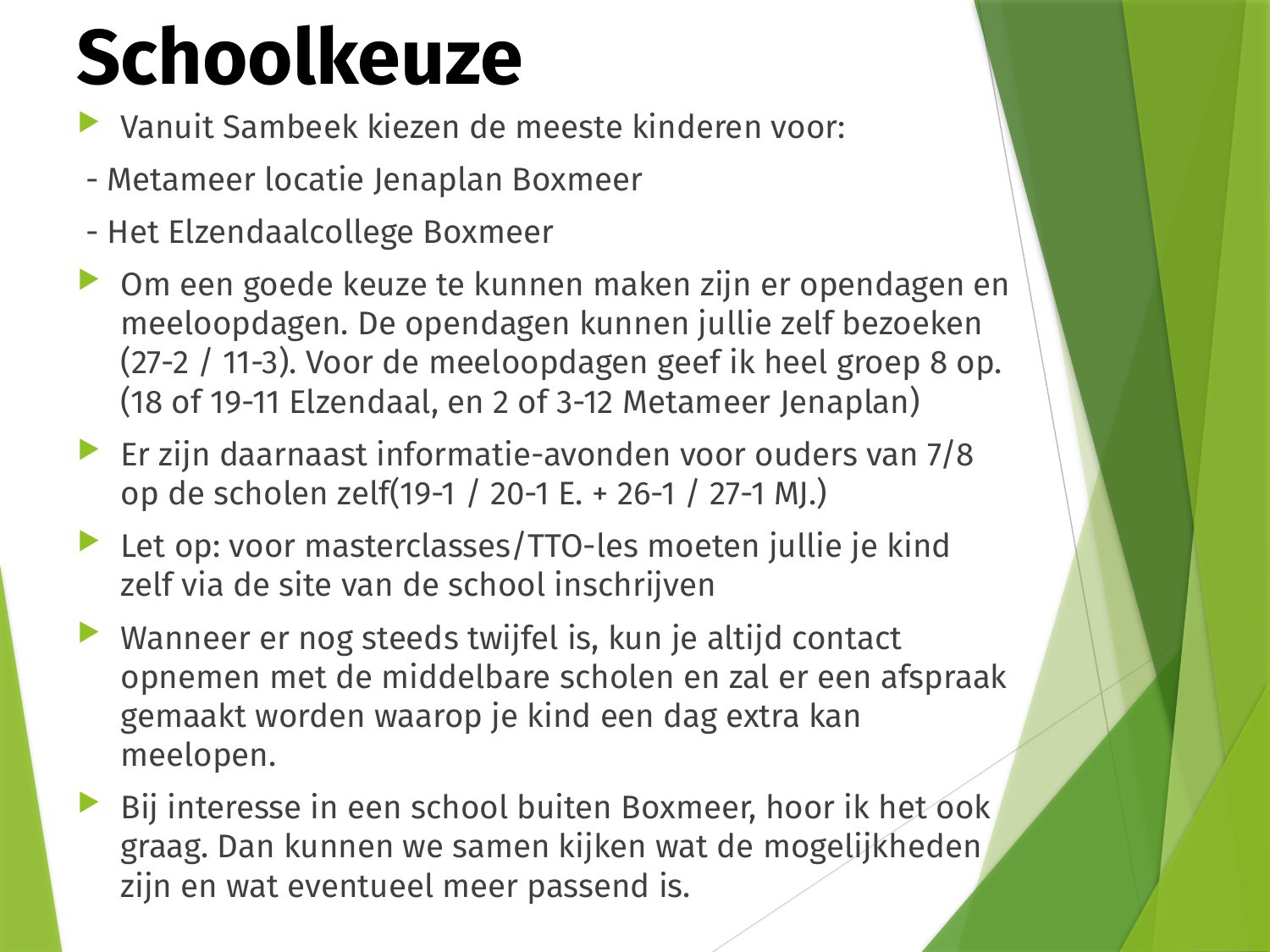

# Schoolkeuze
Vanuit Sambeek kiezen de meeste kinderen voor:
	- Metameer locatie Jenaplan Boxmeer
	- Het Elzendaalcollege Boxmeer
Om een goede keuze te kunnen maken zijn er opendagen en meeloopdagen. De opendagen kunnen jullie zelf bezoeken (27-2 / 11-3). Voor de meeloopdagen geef ik heel groep 8 op. (18 of 19-11 Elzendaal, en 2 of 3-12 Metameer Jenaplan)
Er zijn daarnaast informatie-avonden voor ouders van 7/8 op de scholen zelf(19-1 / 20-1 E. + 26-1 / 27-1 MJ.)
Let op: voor masterclasses/TTO-les moeten jullie je kind zelf via de site van de school inschrijven
Wanneer er nog steeds twijfel is, kun je altijd contact opnemen met de middelbare scholen en zal er een afspraak gemaakt worden waarop je kind een dag extra kan meelopen.
Bij interesse in een school buiten Boxmeer, hoor ik het ook graag. Dan kunnen we samen kijken wat de mogelijkheden zijn en wat eventueel meer passend is.